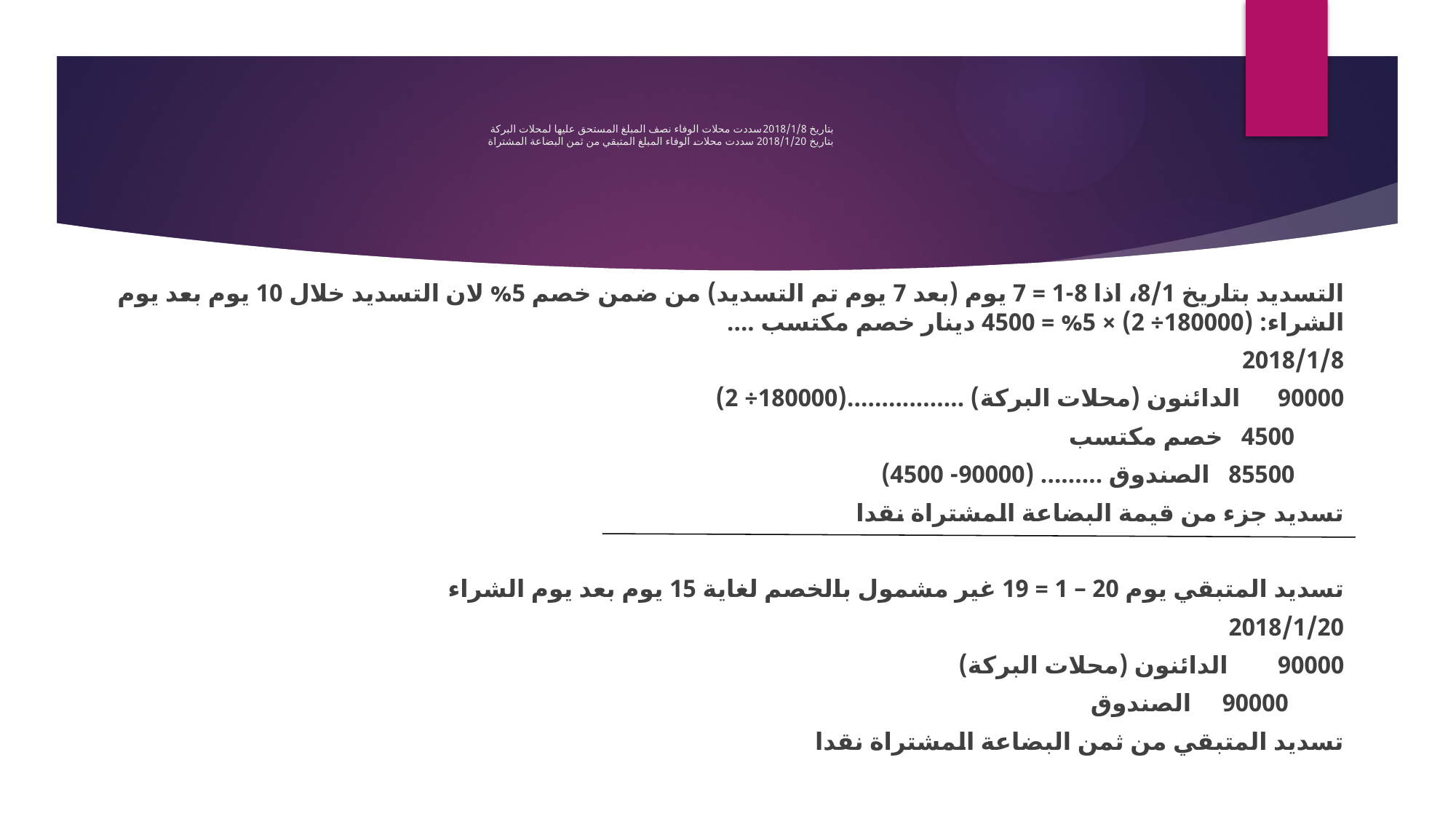

# بتاريخ 2018/1/8سددت محلات الوفاء نصف المبلغ المستحق عليها لمحلات البركة بتاريخ 2018/1/20 سددت محلات الوفاء المبلغ المتبقي من ثمن البضاعة المشتراة
التسديد بتاريخ 8/1، اذا 8-1 = 7 يوم (بعد 7 يوم تم التسديد) من ضمن خصم 5% لان التسديد خلال 10 يوم بعد يوم الشراء: (180000÷ 2) × 5% = 4500 دينار خصم مكتسب ....
2018/1/8
90000      الدائنون (محلات البركة) .................(180000÷ 2)
        4500   خصم مكتسب
        85500   الصندوق ......... (90000- 4500)
تسديد جزء من قيمة البضاعة المشتراة نقدا

تسديد المتبقي يوم 20 – 1 = 19 غير مشمول بالخصم لغاية 15 يوم بعد يوم الشراء
2018/1/20
90000        الدائنون (محلات البركة)
         90000     الصندوق
تسديد المتبقي من ثمن البضاعة المشتراة نقدا